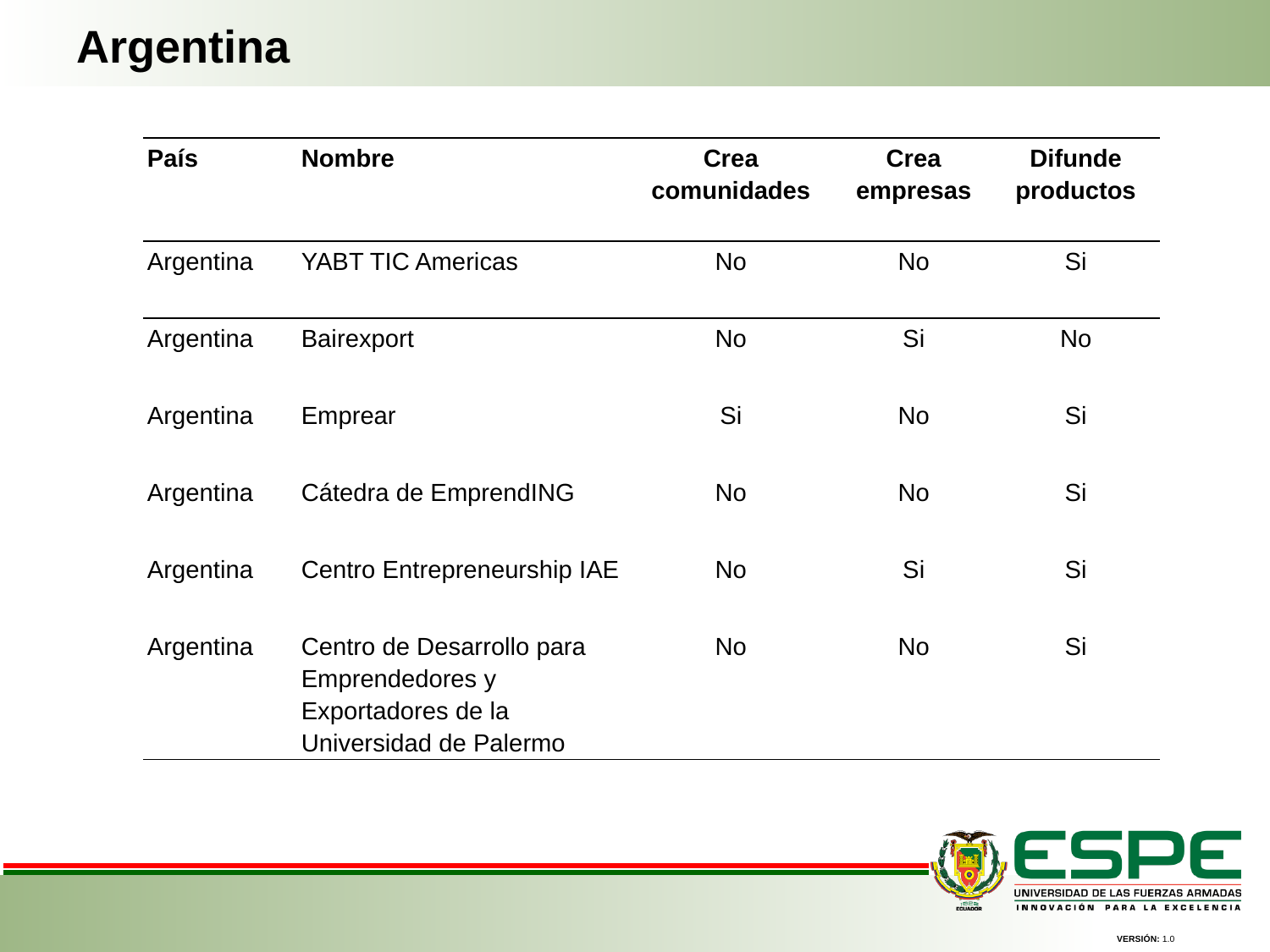

Argentina
| País | Nombre | Crea comunidades | Crea empresas | Difunde productos |
| --- | --- | --- | --- | --- |
| Argentina | YABT TIC Americas | No | No | Si |
| Argentina | Bairexport | No | Si | No |
| Argentina | Emprear | Si | No | Si |
| Argentina | Cátedra de EmprendING | No | No | Si |
| Argentina | Centro Entrepreneurship IAE | No | Si | Si |
| Argentina | Centro de Desarrollo para Emprendedores y Exportadores de la Universidad de Palermo | No | No | Si |
VERSIÓN: 1.0